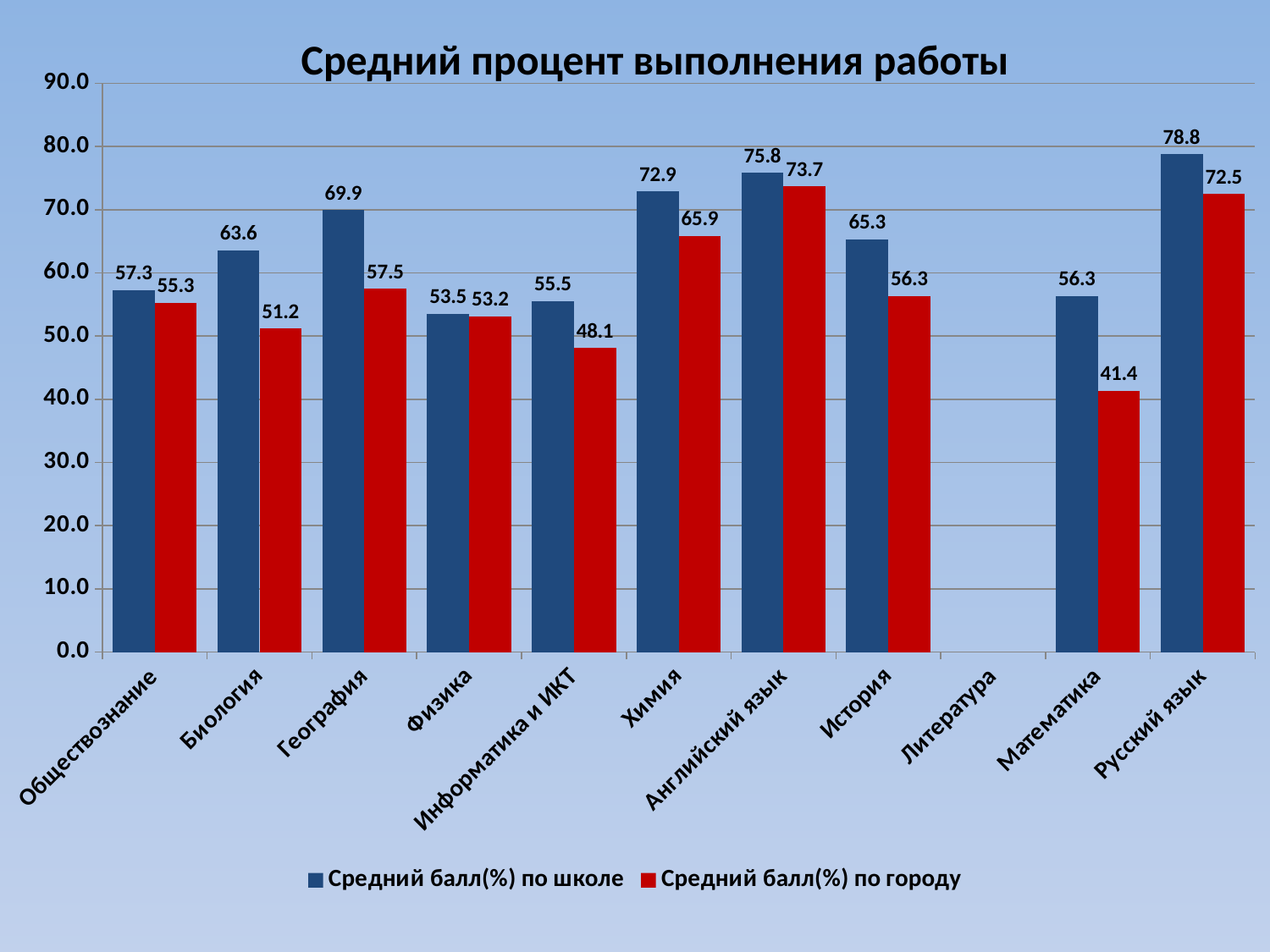

Средний процент выполнения работы

### Chart

| Category | Средний балл(%) по школе | Средний балл(%) по городу |
|---|---|---|
| Обществознание | 57.3 | 55.29820007899345 |
| Биология | 63.6 | 51.18577075098811 |
| География | 69.93548387096774 | 57.49701314217447 |
| Физика | 53.5 | 53.15217391304344 |
| Информатика и ИКТ | 55.5 | 48.1 |
| Химия | 72.8703703703703 | 65.8527131782945 |
| Английский язык | 75.81699346405236 | 73.68901048791611 |
| История | 65.31531531531532 | 56.3328033916269 |
| Литература | None | None |
| Математика | 56.32258064516129 | 41.37570516869595 |
| Русский язык | 78.78787878787878 | 72.48926397771268 |